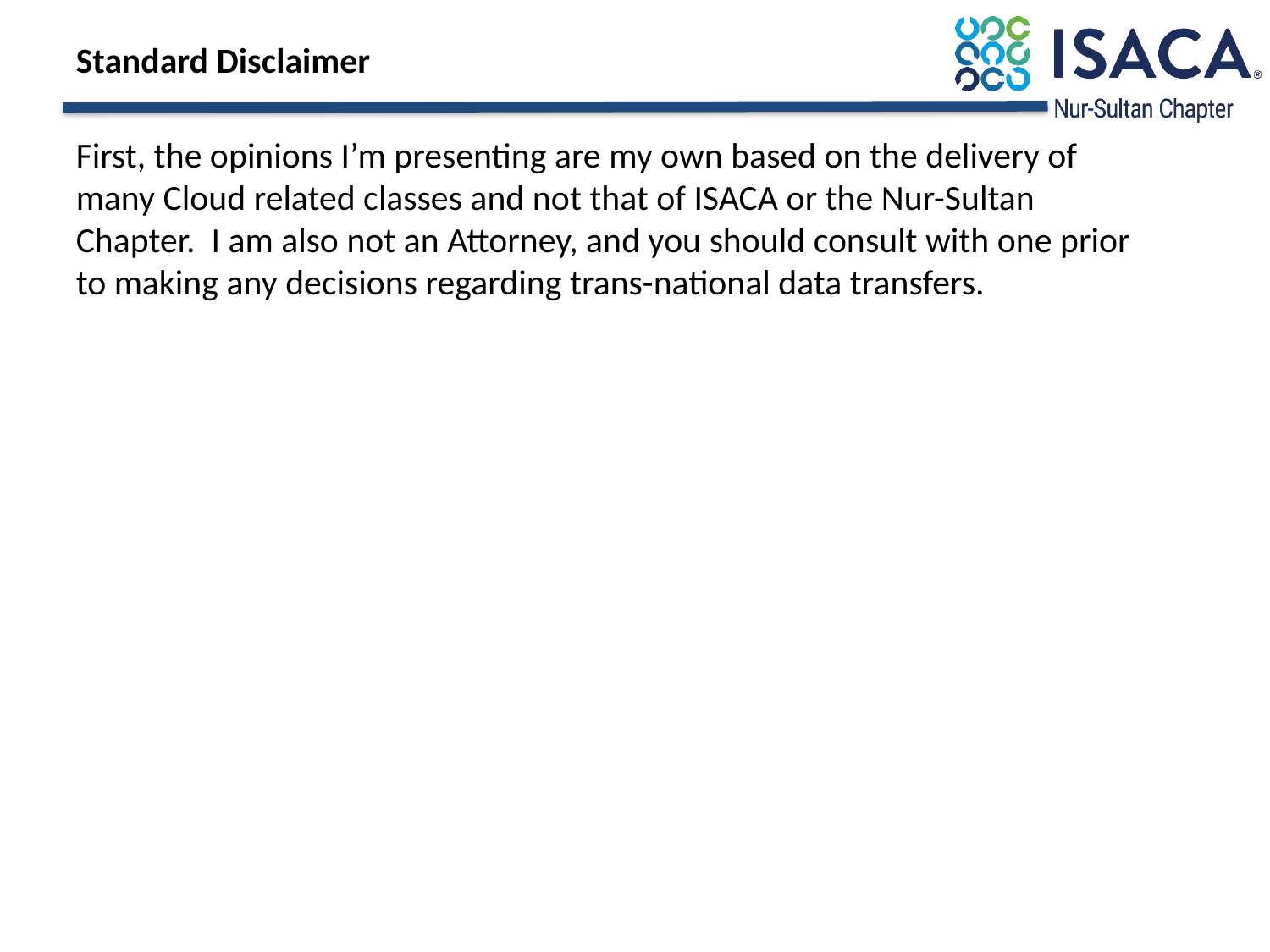

# Standard Disclaimer
First, the opinions I’m presenting are my own based on the delivery of many Cloud related classes and not that of ISACA or the Nur-Sultan Chapter.  I am also not an Attorney, and you should consult with one prior to making any decisions regarding trans-national data transfers.